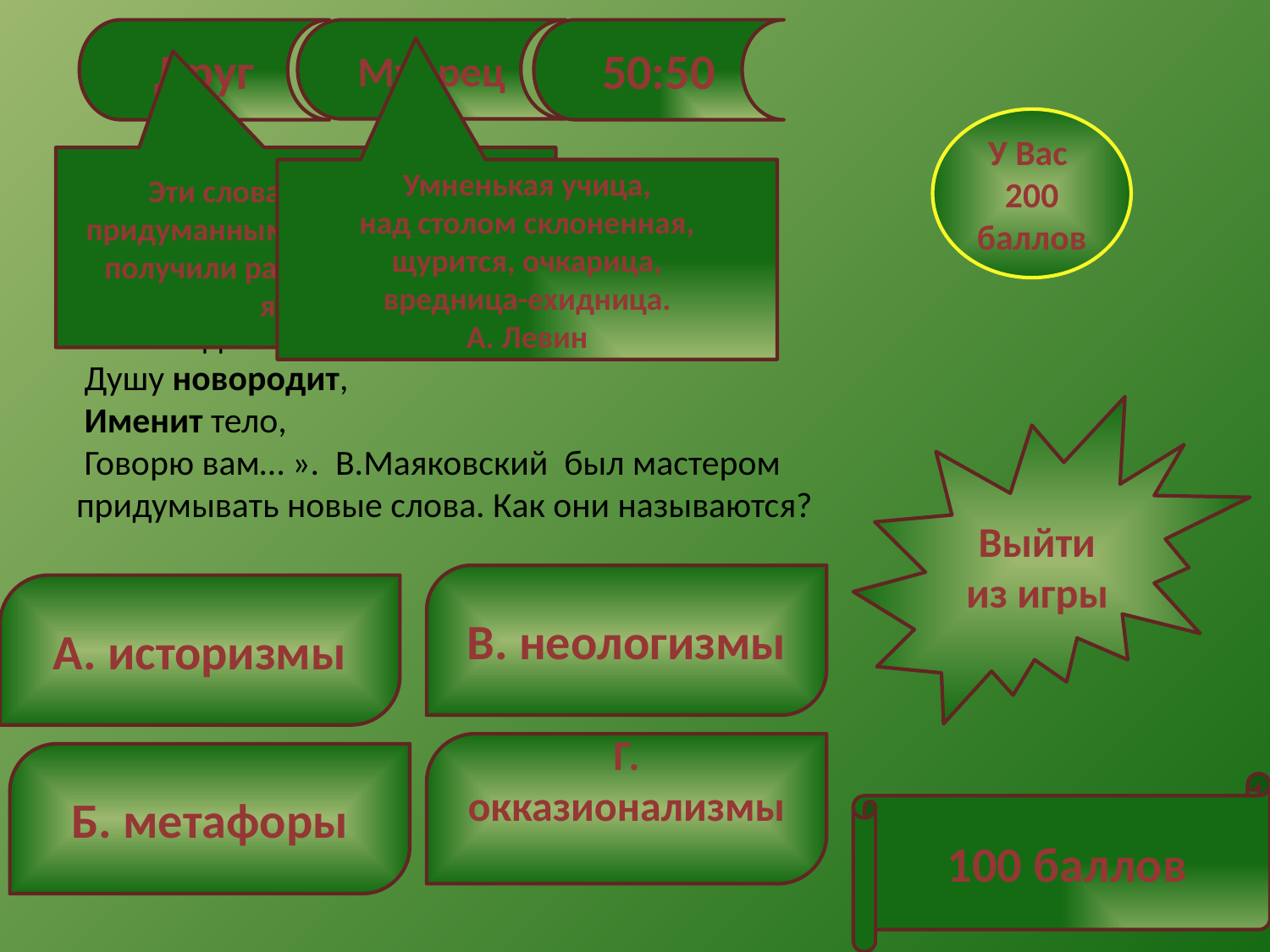

Друг
Мудрец
50:50
#
У Вас
200 баллов
Эти слова  ОКАЗАЛИСЬ придуманными поэтом. Они не получили распространение в языке.
Умненькая учица,
над столом склоненная,
щурится, очкарица,
вредница-ехидница.
А. Левин
«Я,
 Златоустейший,
 Чье каждое из слов
 Душу новородит,
 Именит тело,
 Говорю вам… ».  В.Маяковский  был мастером придумывать новые слова. Как они называются?

Выйти из игры
В. неологизмы
А. историзмы
Г. окказионализмы

Б. метафоры
100 баллов
5